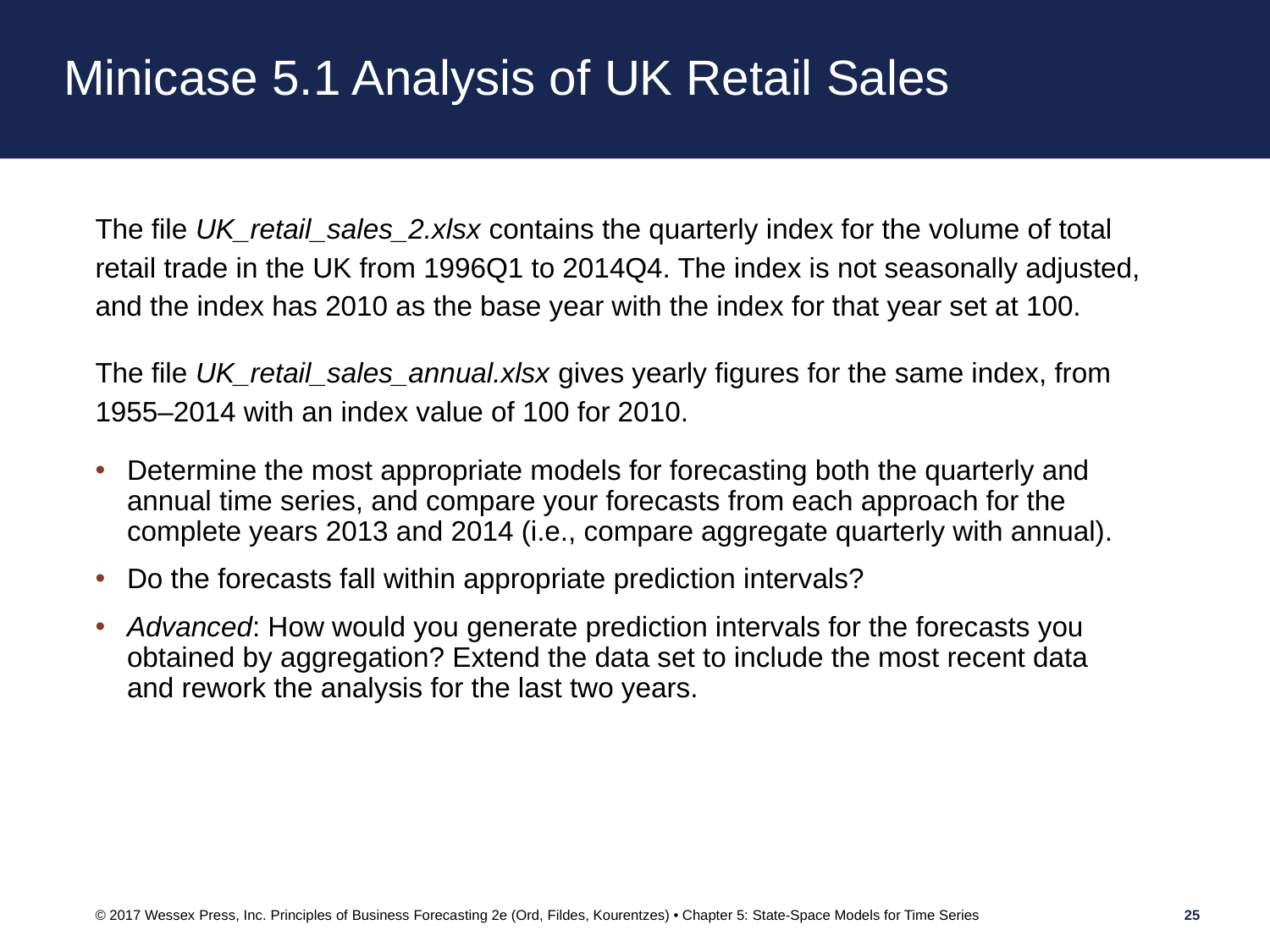

# Minicase 5.1 Analysis of UK Retail Sales
The file UK_retail_sales_2.xlsx contains the quarterly index for the volume of total retail trade in the UK from 1996Q1 to 2014Q4. The index is not seasonally adjusted, and the index has 2010 as the base year with the index for that year set at 100.
The file UK_retail_sales_annual.xlsx gives yearly figures for the same index, from 1955–2014 with an index value of 100 for 2010.
Determine the most appropriate models for forecasting both the quarterly and annual time series, and compare your forecasts from each approach for the complete years 2013 and 2014 (i.e., compare aggregate quarterly with annual).
Do the forecasts fall within appropriate prediction intervals?
Advanced: How would you generate prediction intervals for the forecasts you obtained by aggregation? Extend the data set to include the most recent data and rework the analysis for the last two years.
© 2017 Wessex Press, Inc. Principles of Business Forecasting 2e (Ord, Fildes, Kourentzes) • Chapter 5: State-Space Models for Time Series
25